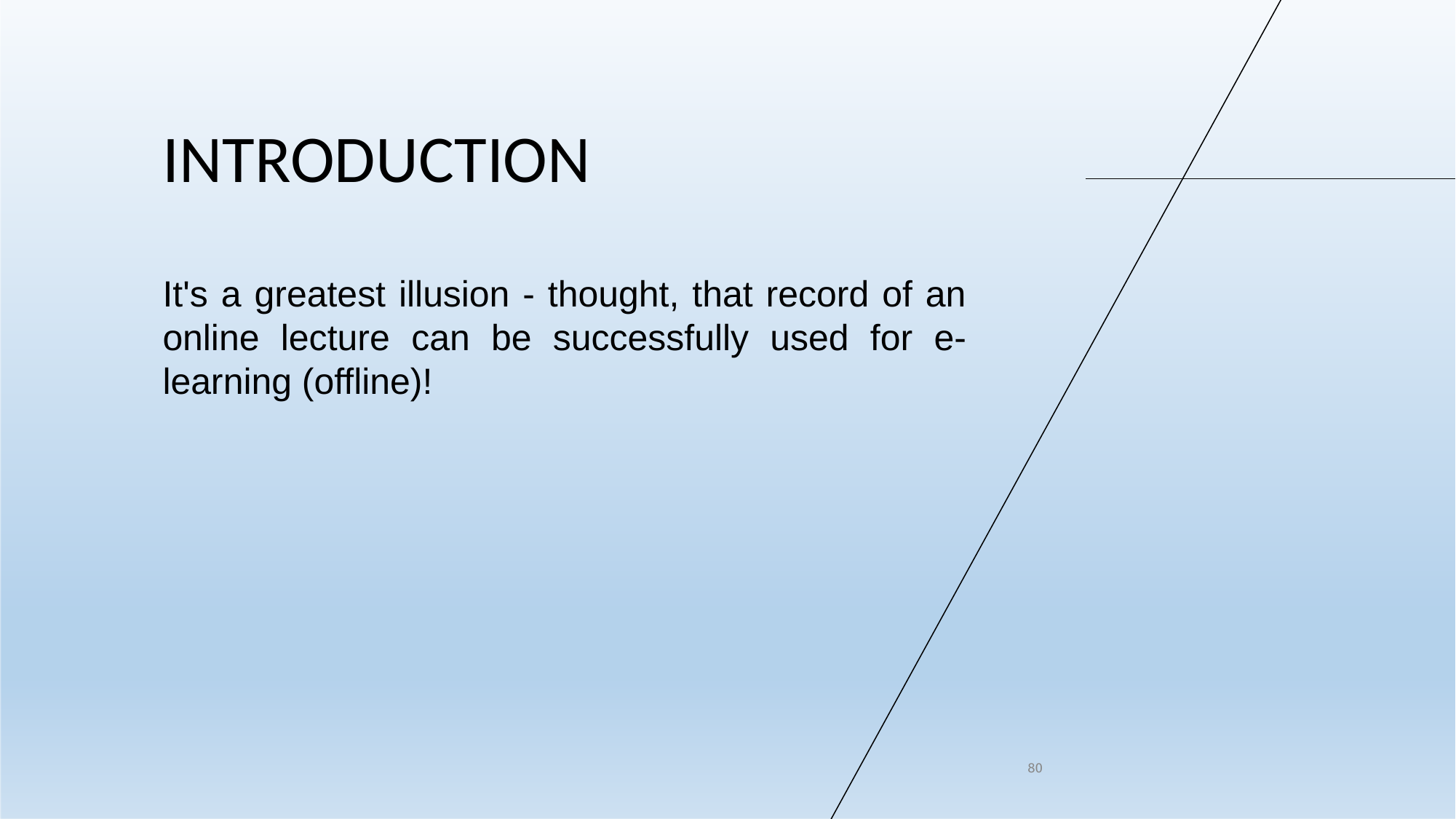

# INTRODUCTION
It's a greatest illusion - thought, that record of an online lecture can be successfully used for e-learning (offline)!

80